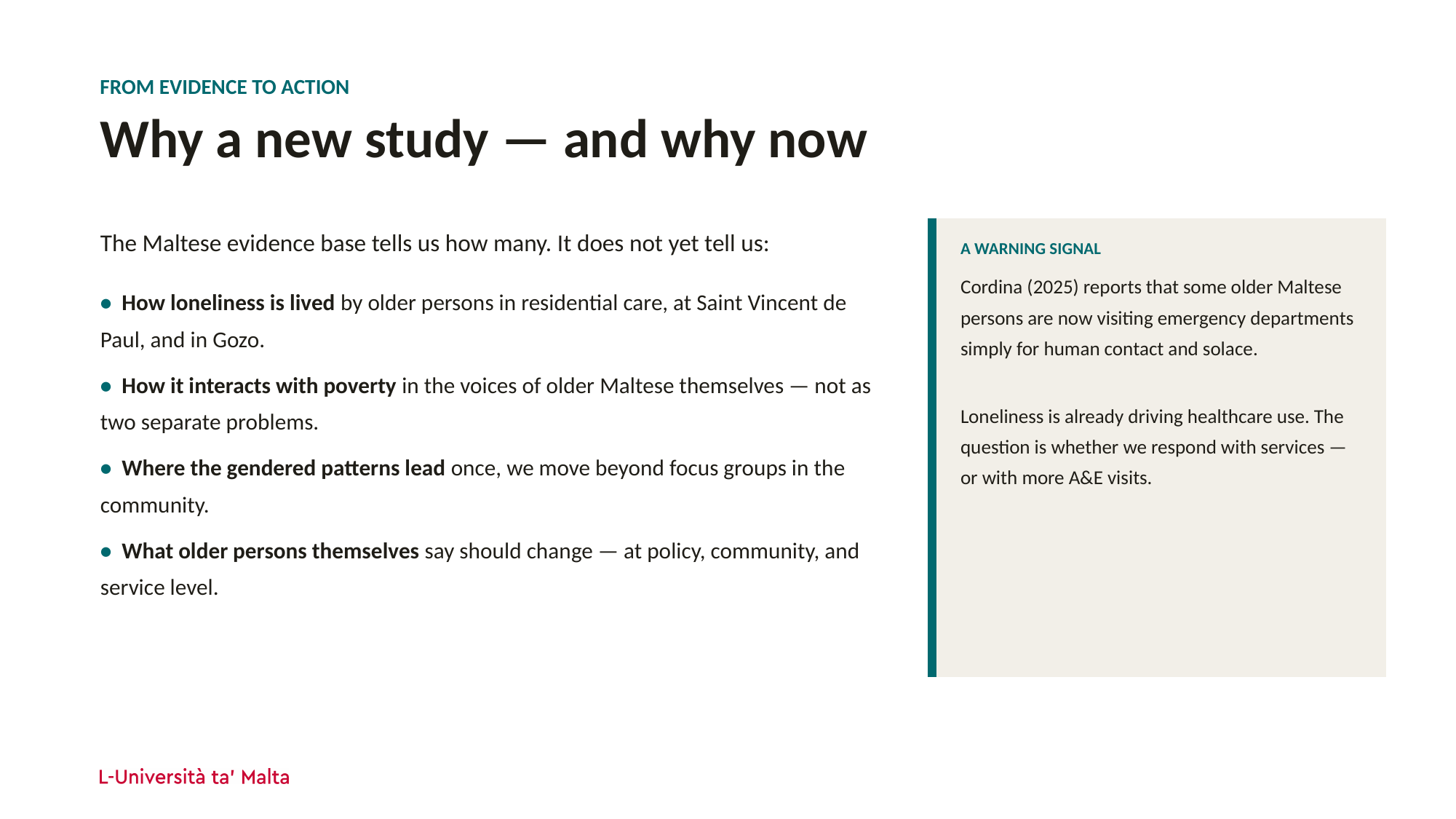

# FROM EVIDENCE TO ACTION
Why a new study — and why now
The Maltese evidence base tells us how many. It does not yet tell us:

A WARNING SIGNAL
Cordina (2025) reports that some older Maltese persons are now visiting emergency departments simply for human contact and solace.

Loneliness is already driving healthcare use. The question is whether we respond with services — or with more A&E visits.
•  How loneliness is lived by older persons in residential care, at Saint Vincent de Paul, and in Gozo.
•  How it interacts with poverty in the voices of older Maltese themselves — not as two separate problems.
•  Where the gendered patterns lead once, we move beyond focus groups in the community.
•  What older persons themselves say should change — at policy, community, and service level.